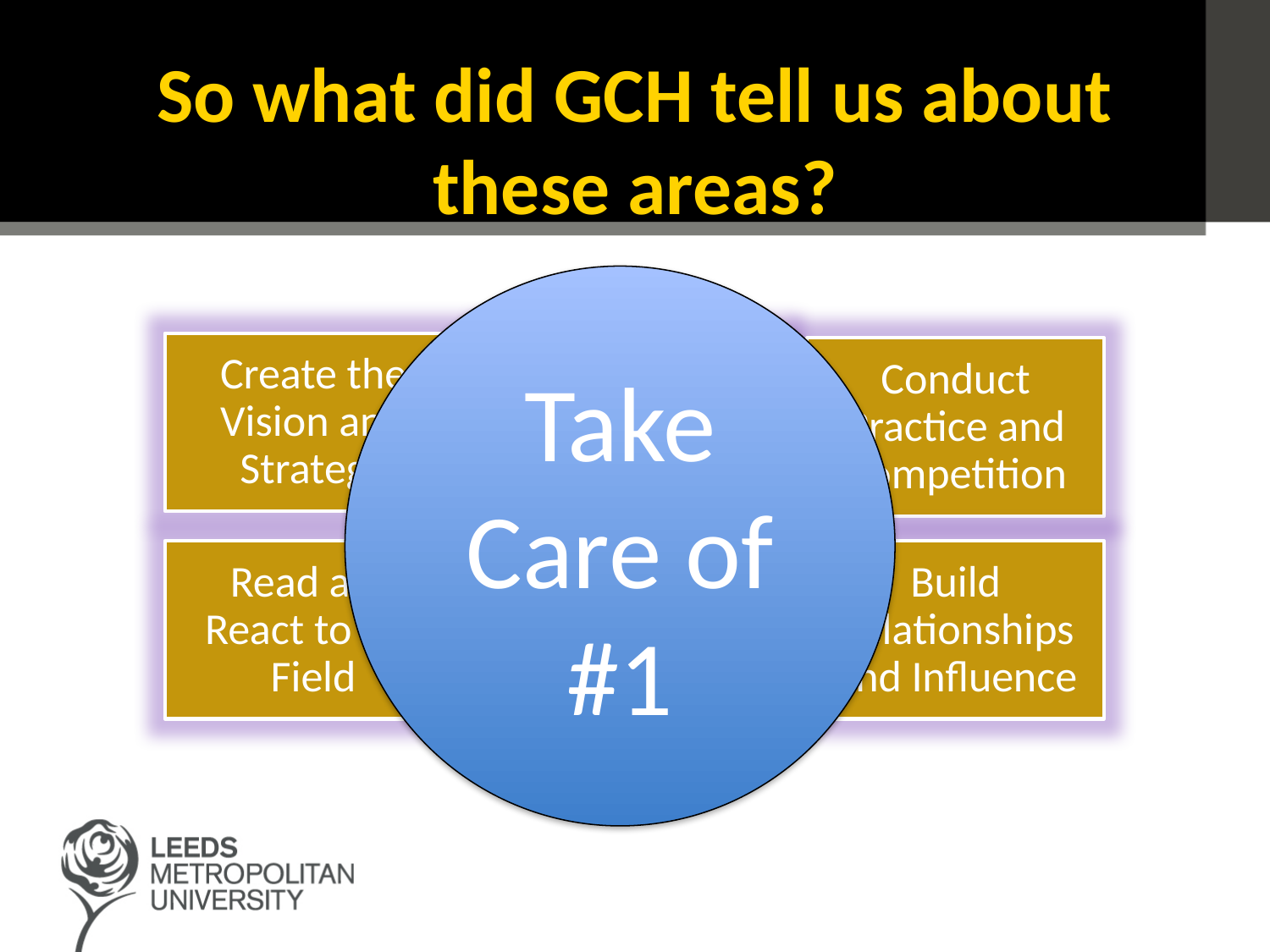

# So what did GCH tell us about these areas?
Create the Vision and Strategy
Shape the Environment
Conduct Practice and Competition
Read and React to the Field
Reflect and Learn
Build Relationships and Influence
Take Care of #1